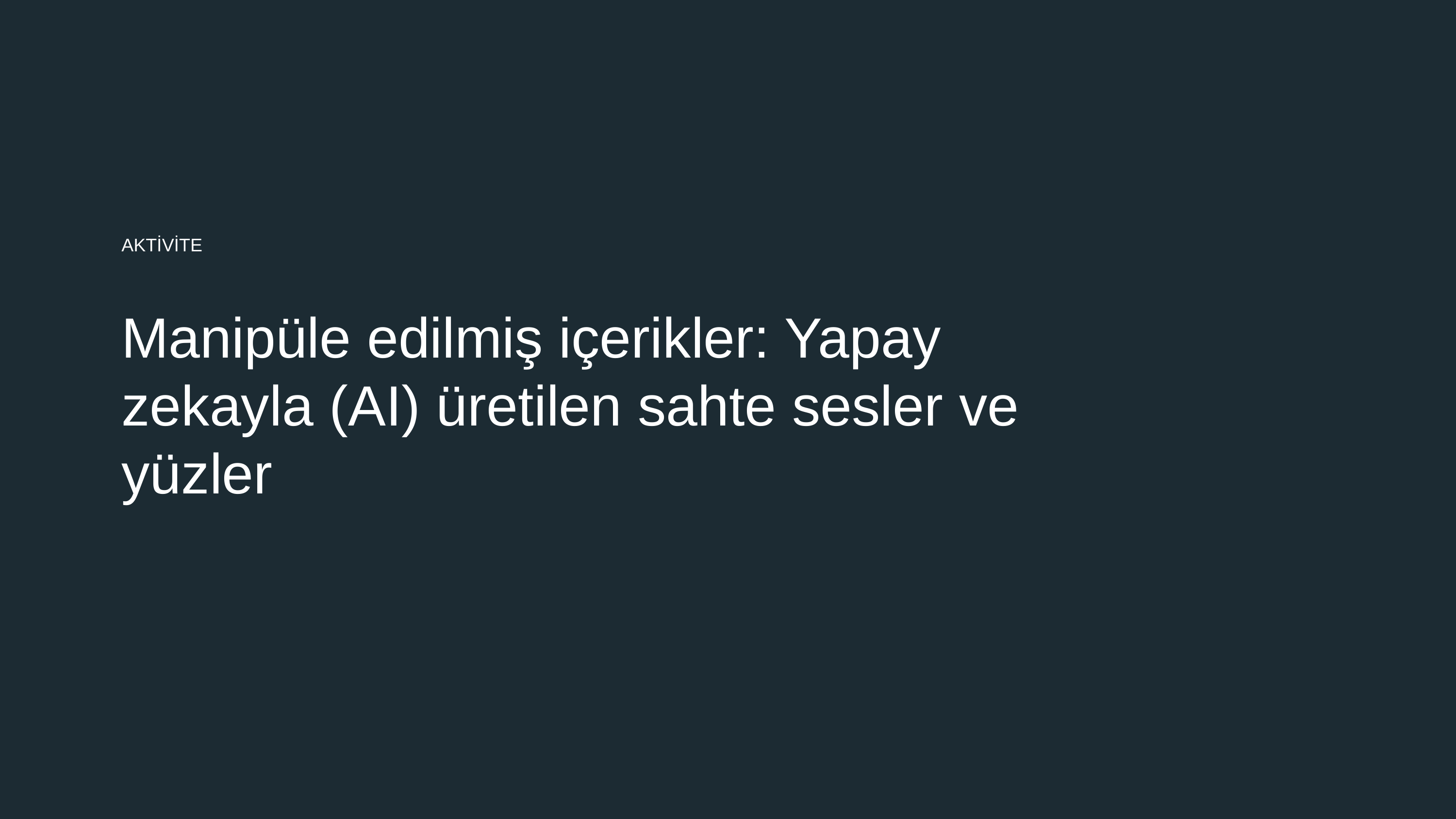

AKTİVİTE
# Manipüle edilmiş içerikler: Yapay zekayla (AI) üretilen sahte sesler ve yüzler